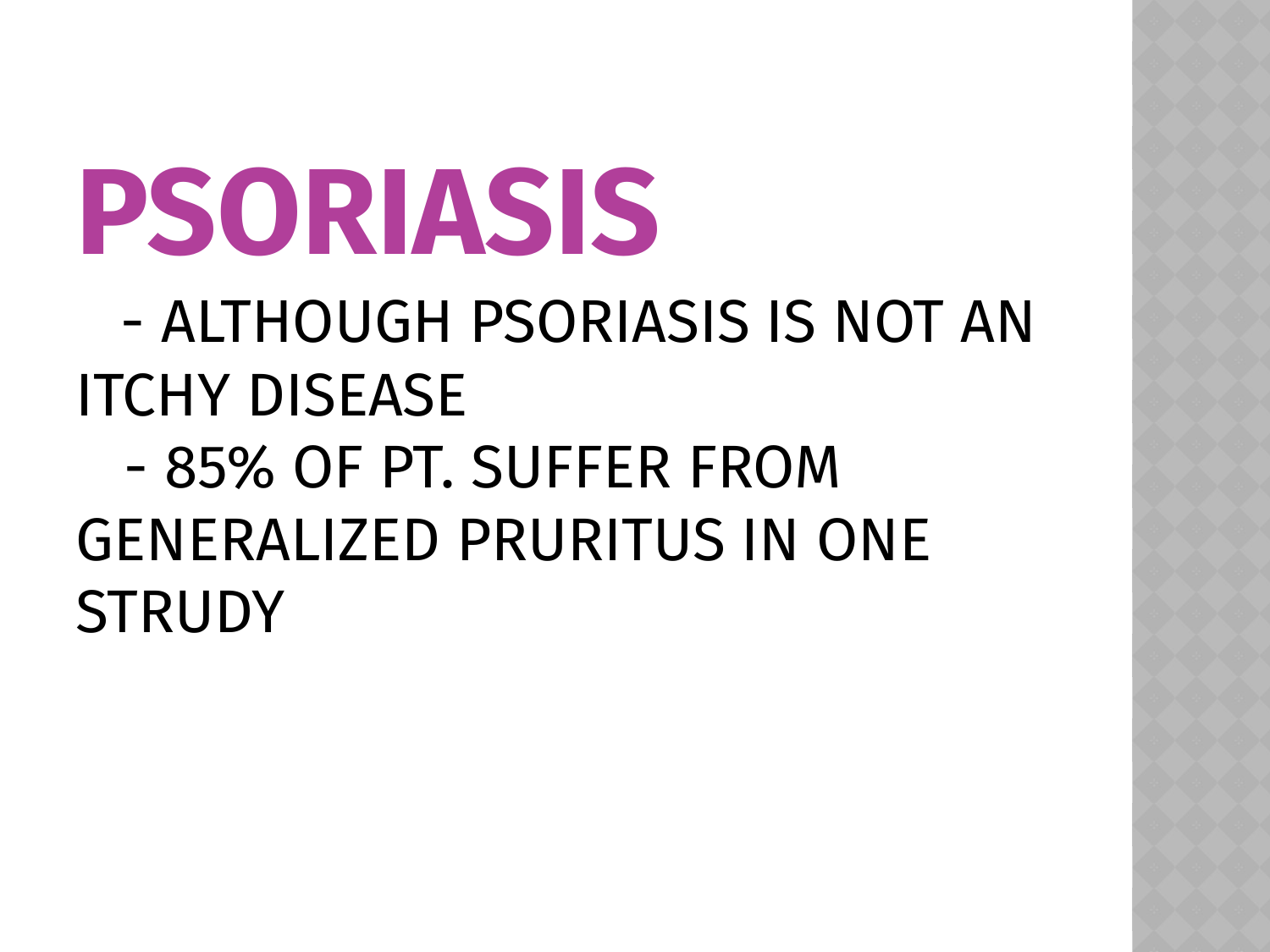

# Psoriasis - Although psoriasis is not an itchy disease - 85% of pt. suffer from  generalized pruritus in one strudy